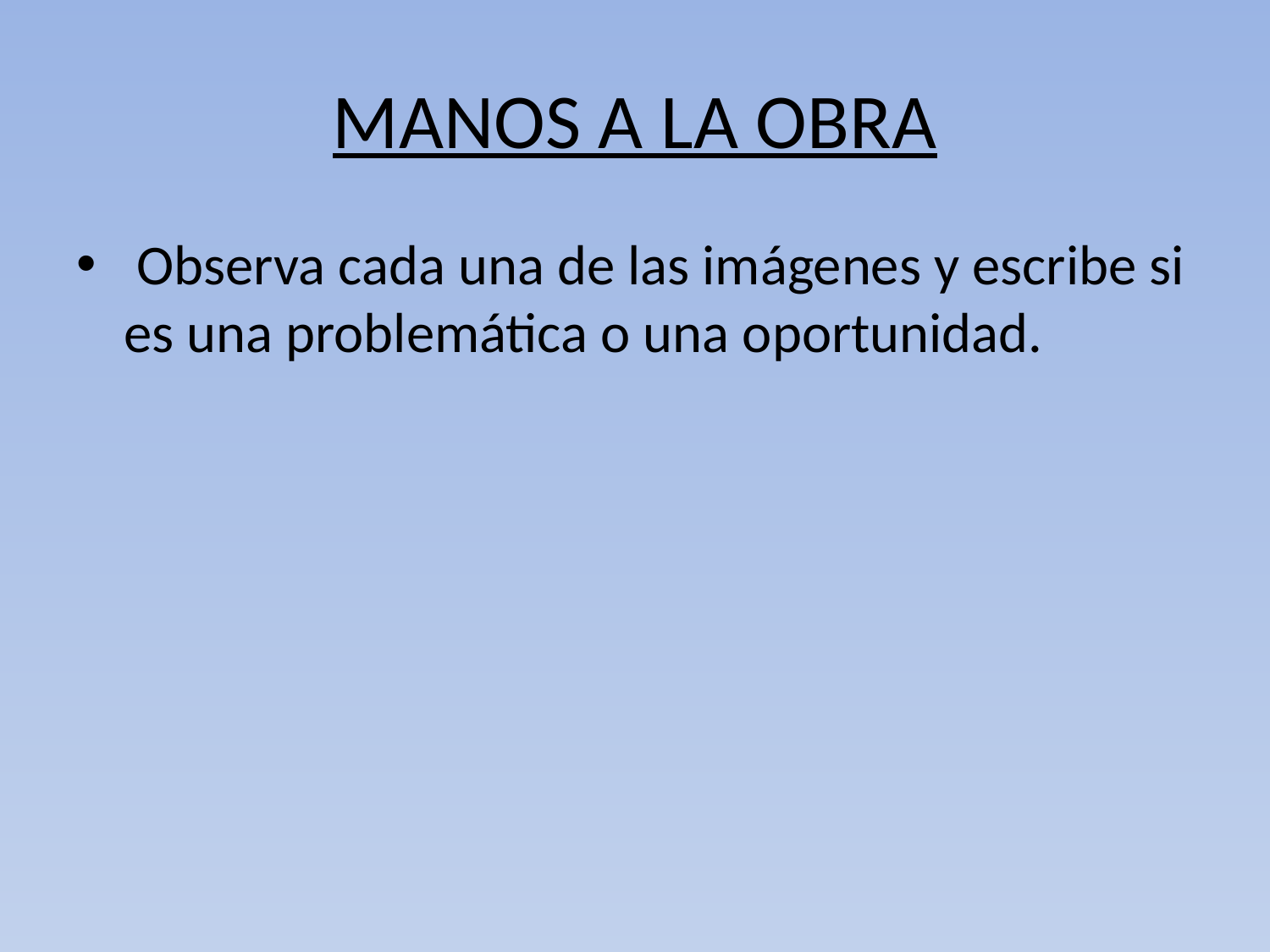

# MANOS A LA OBRA
 Observa cada una de las imágenes y escribe si es una problemática o una oportunidad.